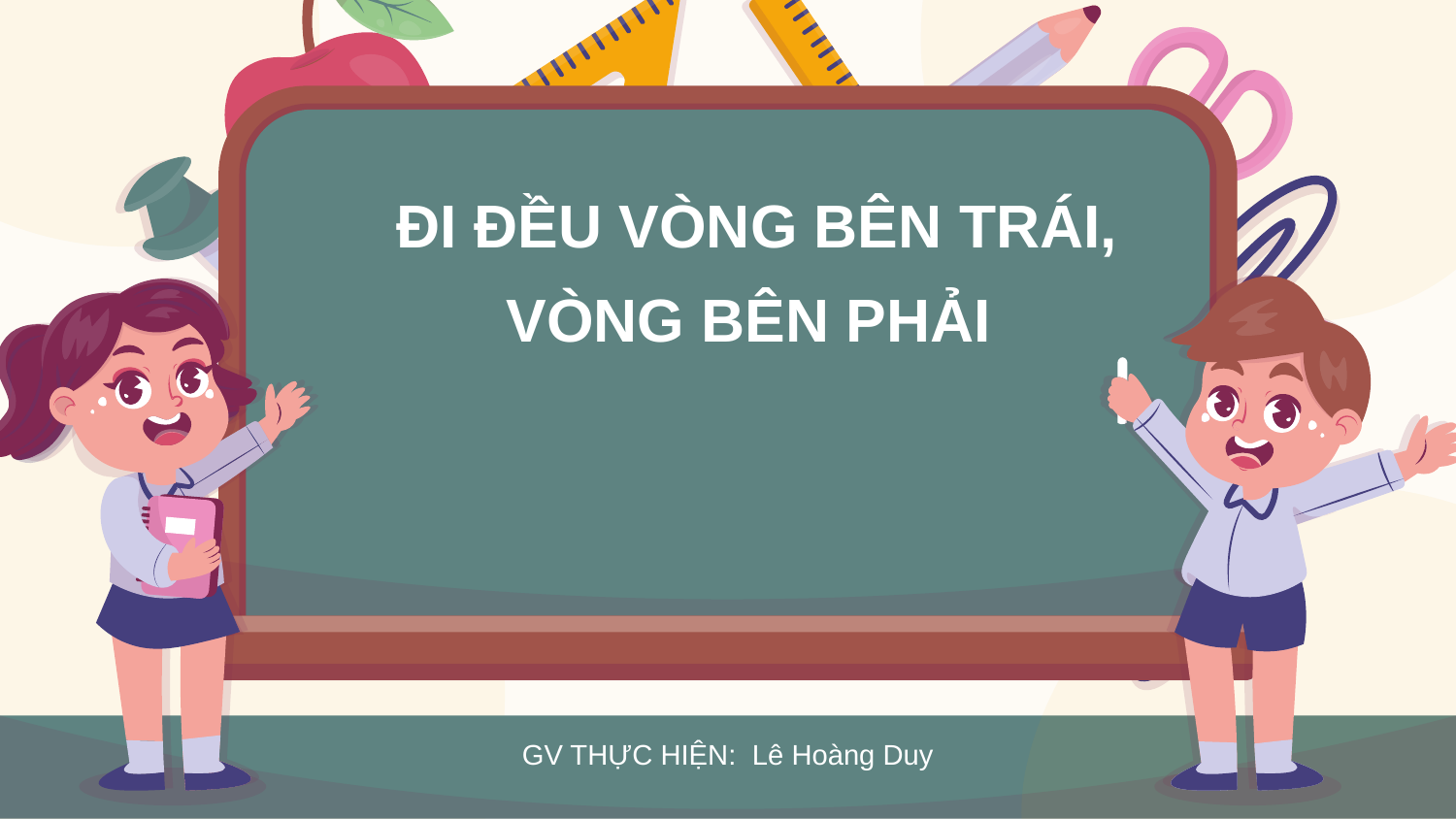

# ĐI ĐỀU VÒNG BÊN TRÁI, VÒNG BÊN PHẢI

GV THỰC HIỆN:  Lê Hoàng Duy